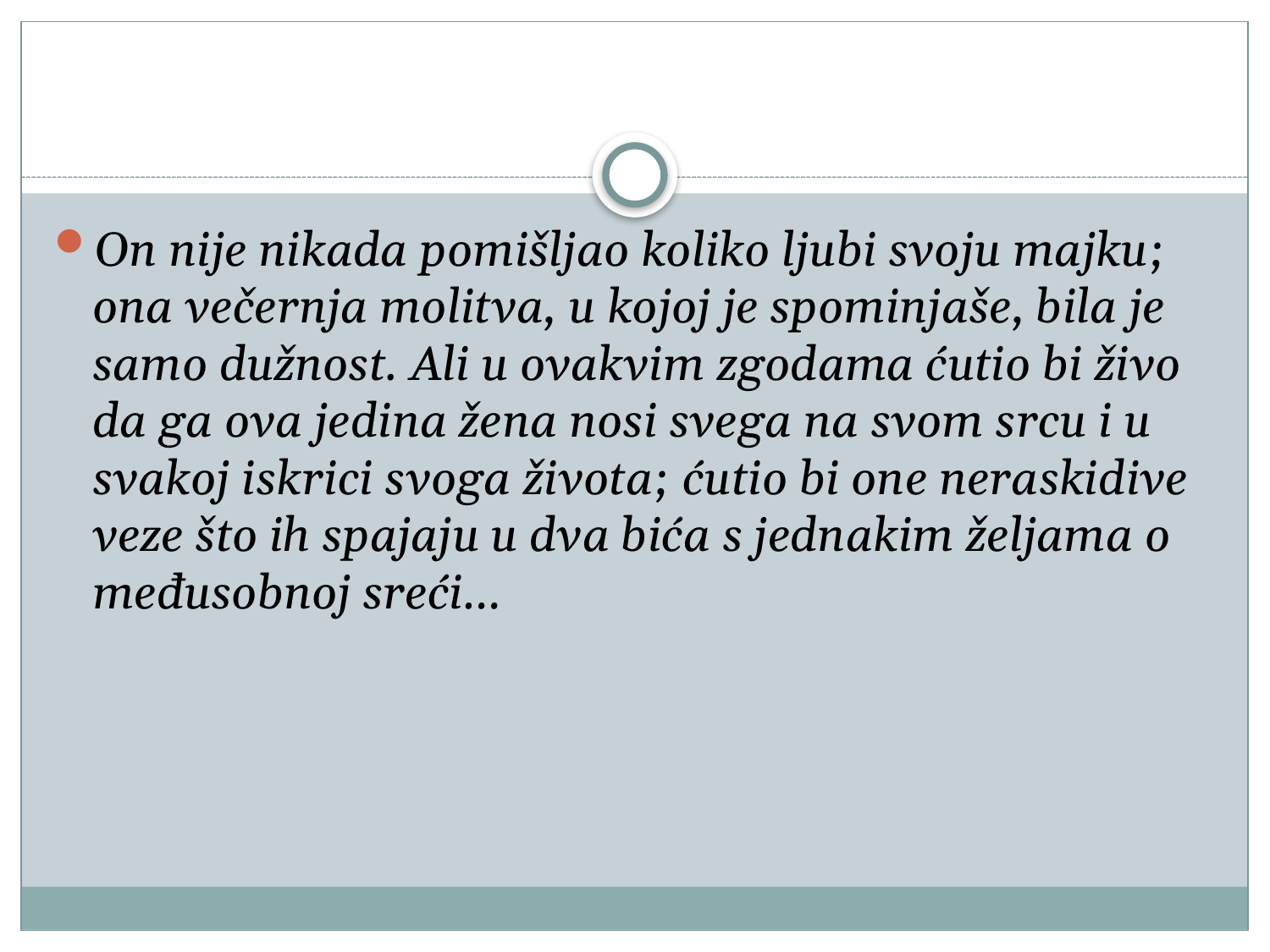

#
On nije nikada pomišljao koliko ljubi svoju majku; ona večernja molitva, u kojoj je spominjaše, bila je samo dužnost. Ali u ovakvim zgodama ćutio bi živo da ga ova jedina žena nosi svega na svom srcu i u svakoj iskrici svoga života; ćutio bi one neraskidive veze što ih spajaju u dva bića s jednakim željama o međusobnoj sreći…